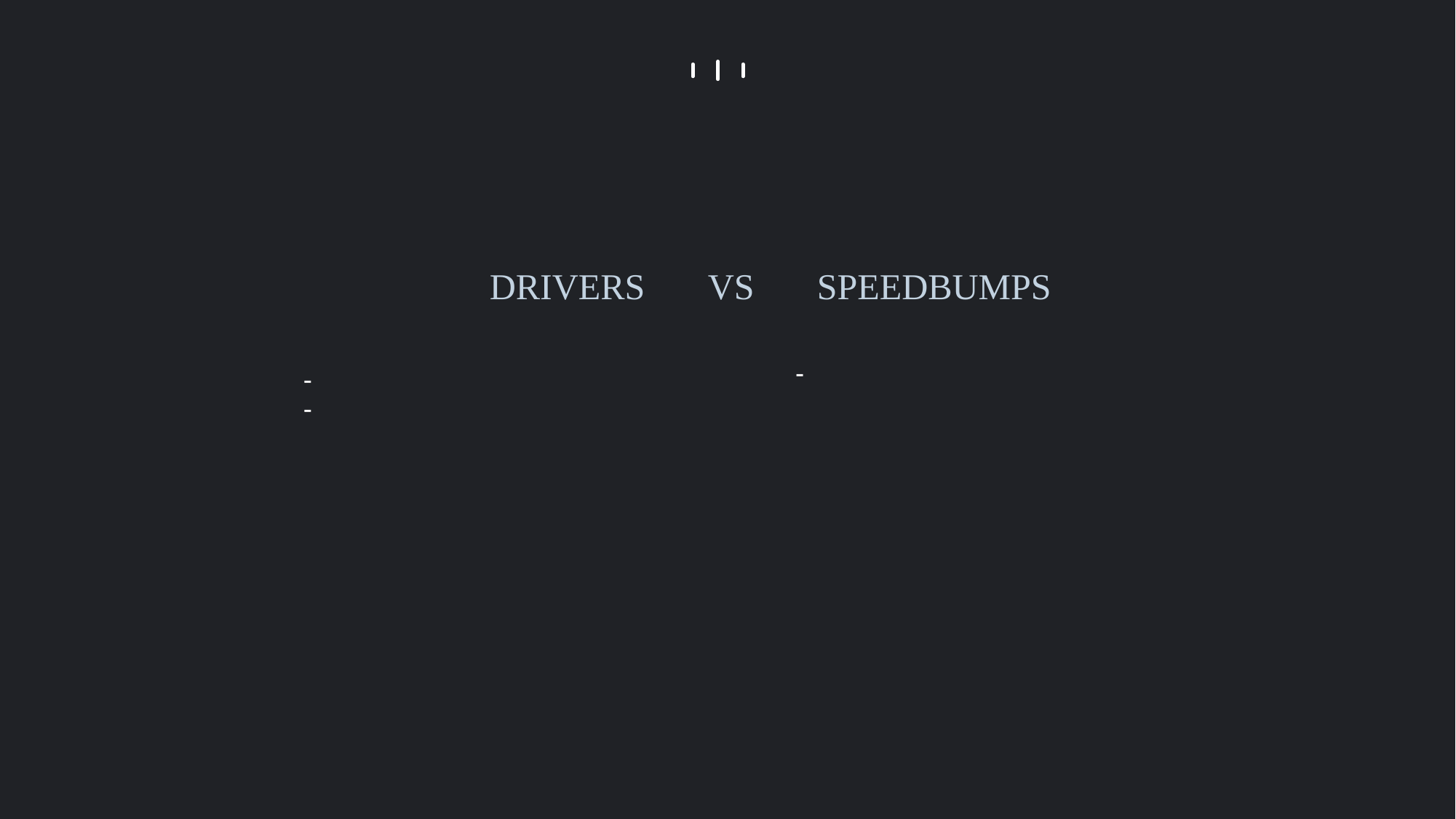

DRIVERS 	VS 	SPEEDBUMPS
Tragedy / accidents
Security / defense sector
Medical research / healthcare